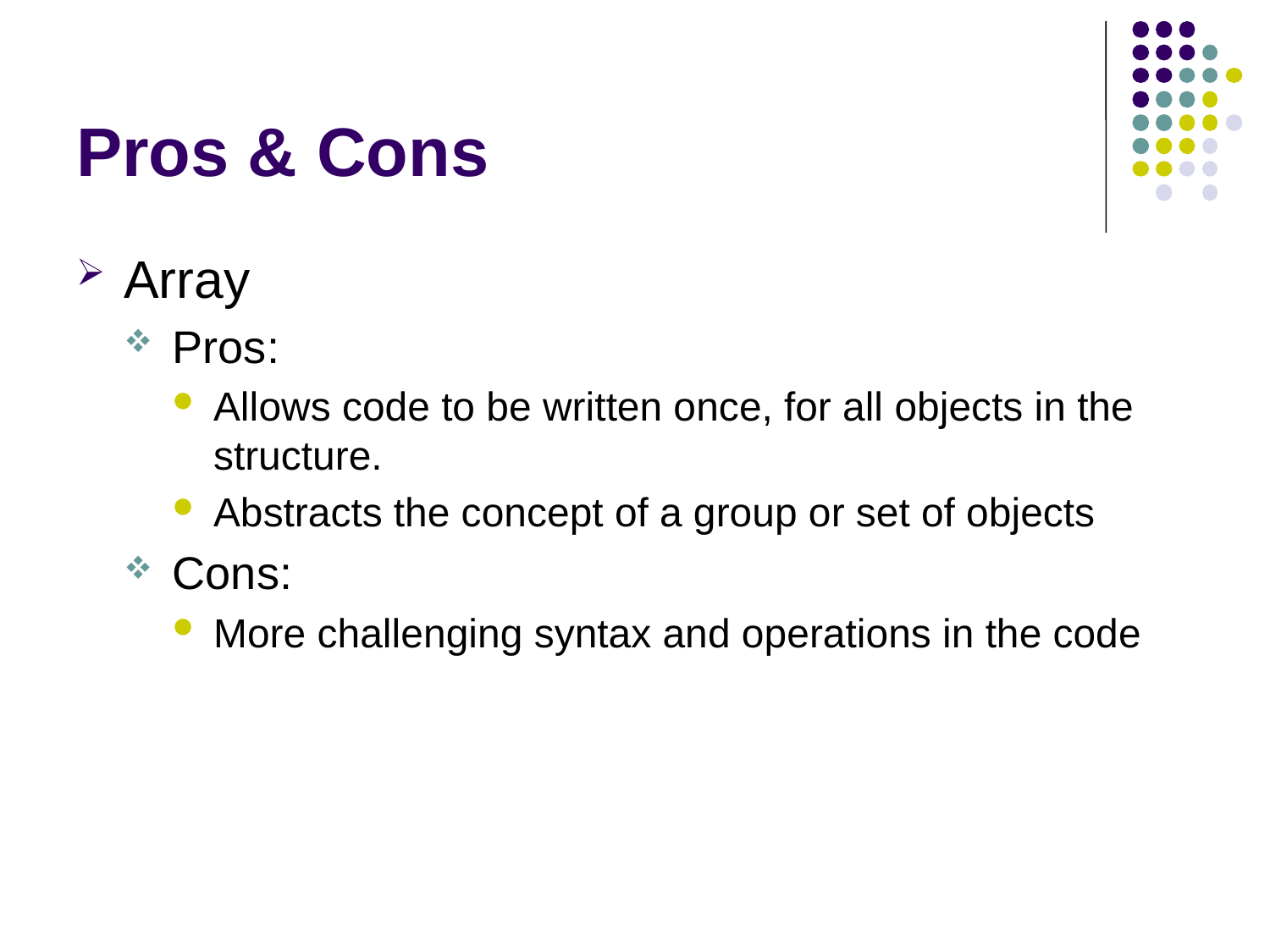

# Pros & Cons
Array
Pros:
Allows code to be written once, for all objects in the structure.
Abstracts the concept of a group or set of objects
Cons:
More challenging syntax and operations in the code